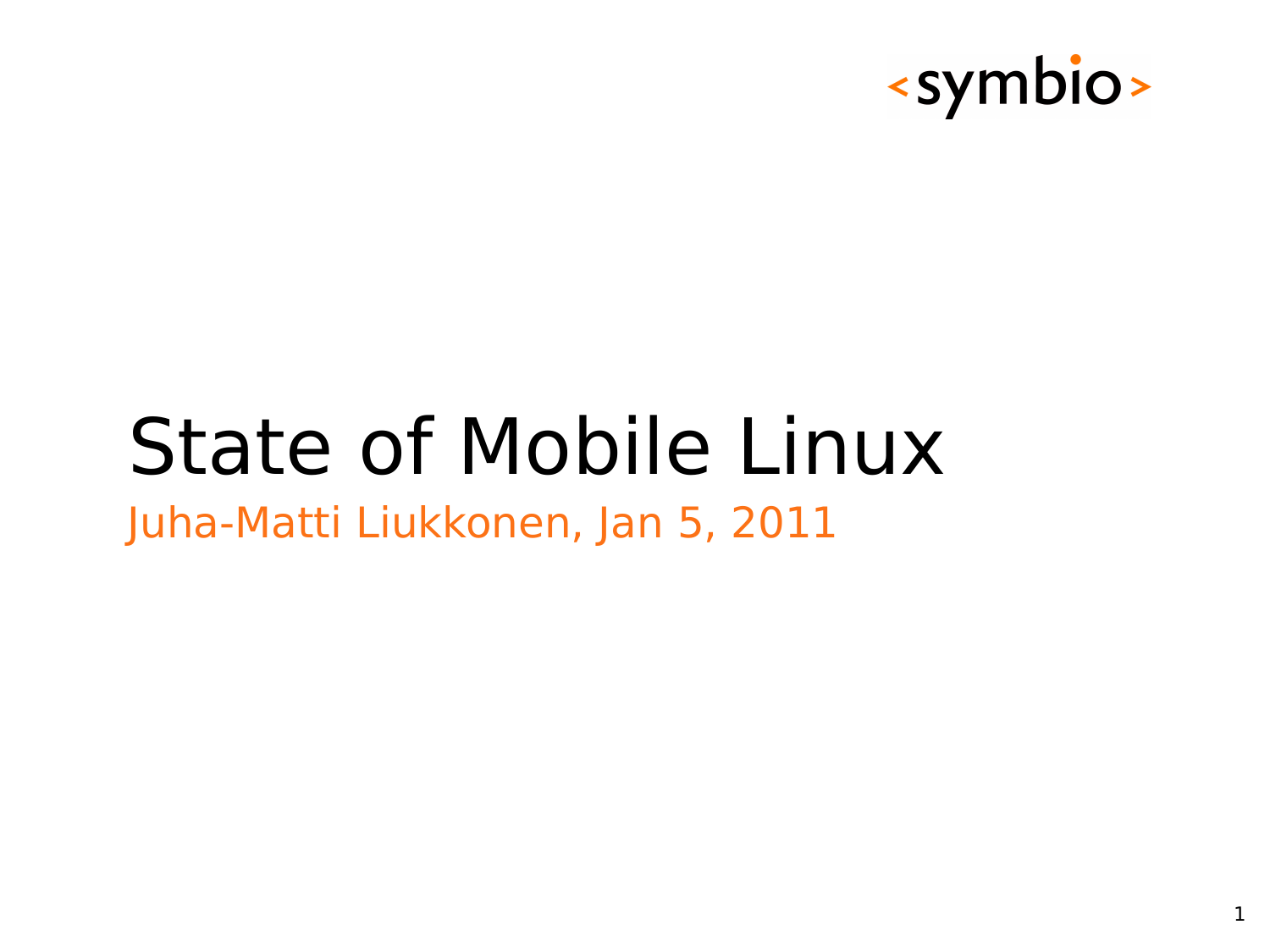

# State of Mobile Linux
Juha-Matti Liukkonen, Jan 5, 2011
1